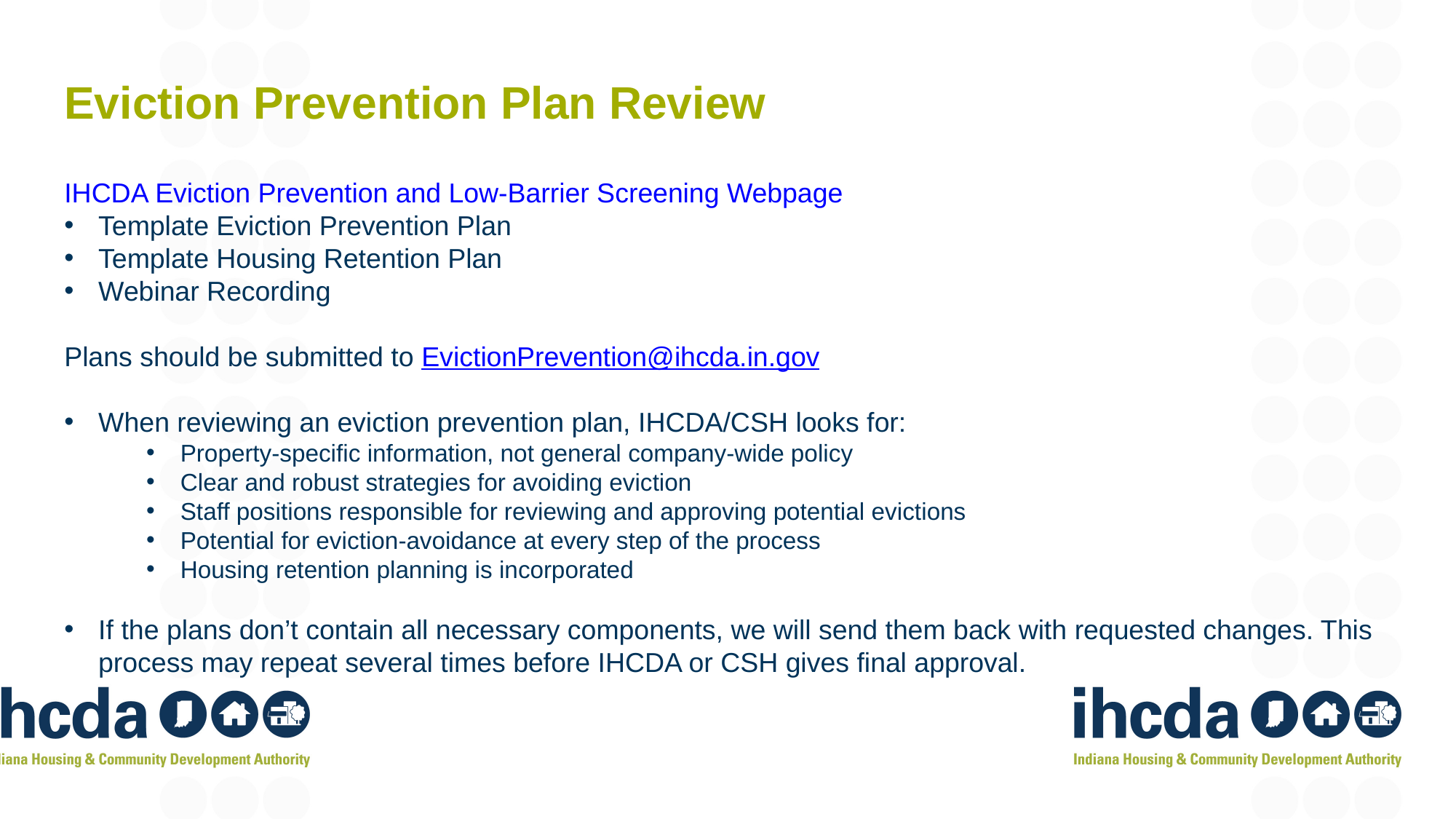

# Eviction Prevention Plan Review
IHCDA Eviction Prevention and Low-Barrier Screening Webpage
Template Eviction Prevention Plan
Template Housing Retention Plan
Webinar Recording

Plans should be submitted to EvictionPrevention@ihcda.in.gov

When reviewing an eviction prevention plan, IHCDA/CSH looks for:
Property-specific information, not general company-wide policy
Clear and robust strategies for avoiding eviction
Staff positions responsible for reviewing and approving potential evictions
Potential for eviction-avoidance at every step of the process
Housing retention planning is incorporated

If the plans don’t contain all necessary components, we will send them back with requested changes. This process may repeat several times before IHCDA or CSH gives final approval.